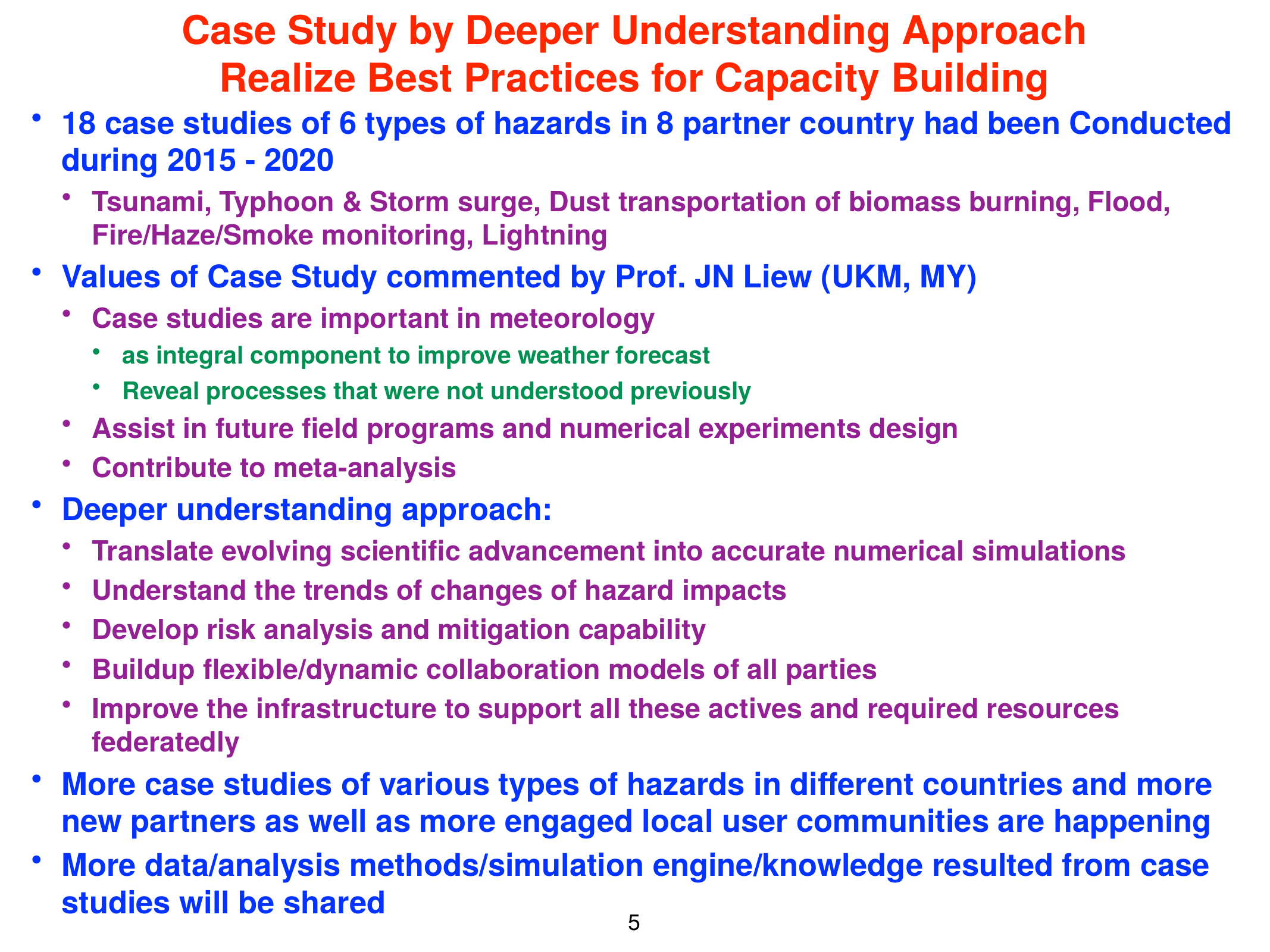

# Case Study by Deeper Understanding Approach
Realize Best Practices for Capacity Building
18 case studies of 6 types of hazards in 8 partner country had been Conducted during 2015 - 2020
Tsunami, Typhoon & Storm surge, Dust transportation of biomass burning, Flood, Fire/Haze/Smoke monitoring, Lightning
Values of Case Study commented by Prof. JN Liew (UKM, MY)
Case studies are important in meteorology
as integral component to improve weather forecast
Reveal processes that were not understood previously
Assist in future field programs and numerical experiments design
Contribute to meta-analysis
Deeper understanding approach:
Translate evolving scientific advancement into accurate numerical simulations
Understand the trends of changes of hazard impacts
Develop risk analysis and mitigation capability
Buildup flexible/dynamic collaboration models of all parties
Improve the infrastructure to support all these actives and required resources federatedly
More case studies of various types of hazards in different countries and more new partners as well as more engaged local user communities are happening
More data/analysis methods/simulation engine/knowledge resulted from case studies will be shared
5